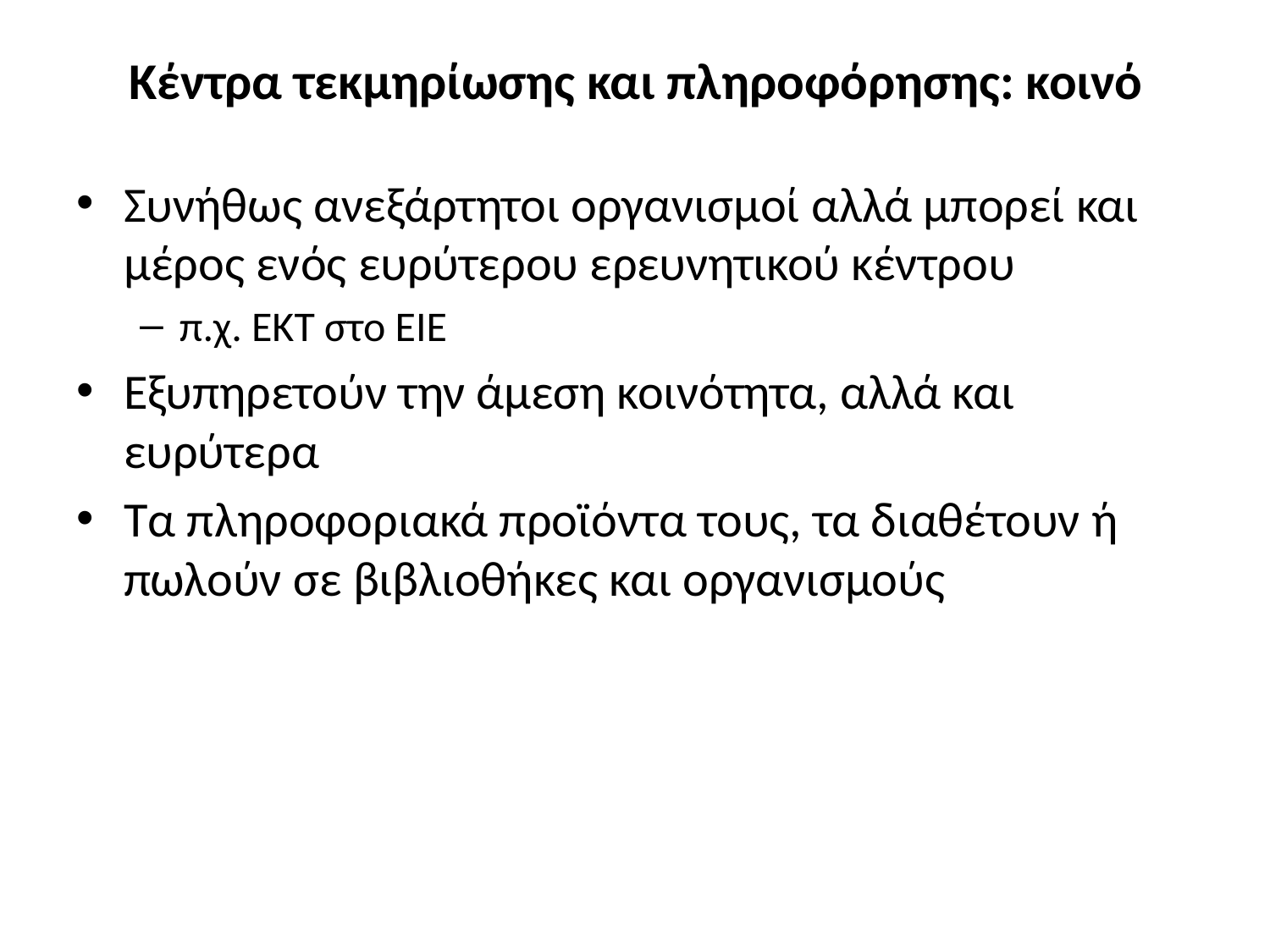

# Κέντρα τεκμηρίωσης και πληροφόρησης: κοινό
Συνήθως ανεξάρτητοι οργανισμοί αλλά μπορεί και μέρος ενός ευρύτερου ερευνητικού κέντρου
π.χ. ΕΚΤ στο ΕΙΕ
Εξυπηρετούν την άμεση κοινότητα, αλλά και ευρύτερα
Τα πληροφοριακά προϊόντα τους, τα διαθέτουν ή πωλούν σε βιβλιοθήκες και οργανισμούς